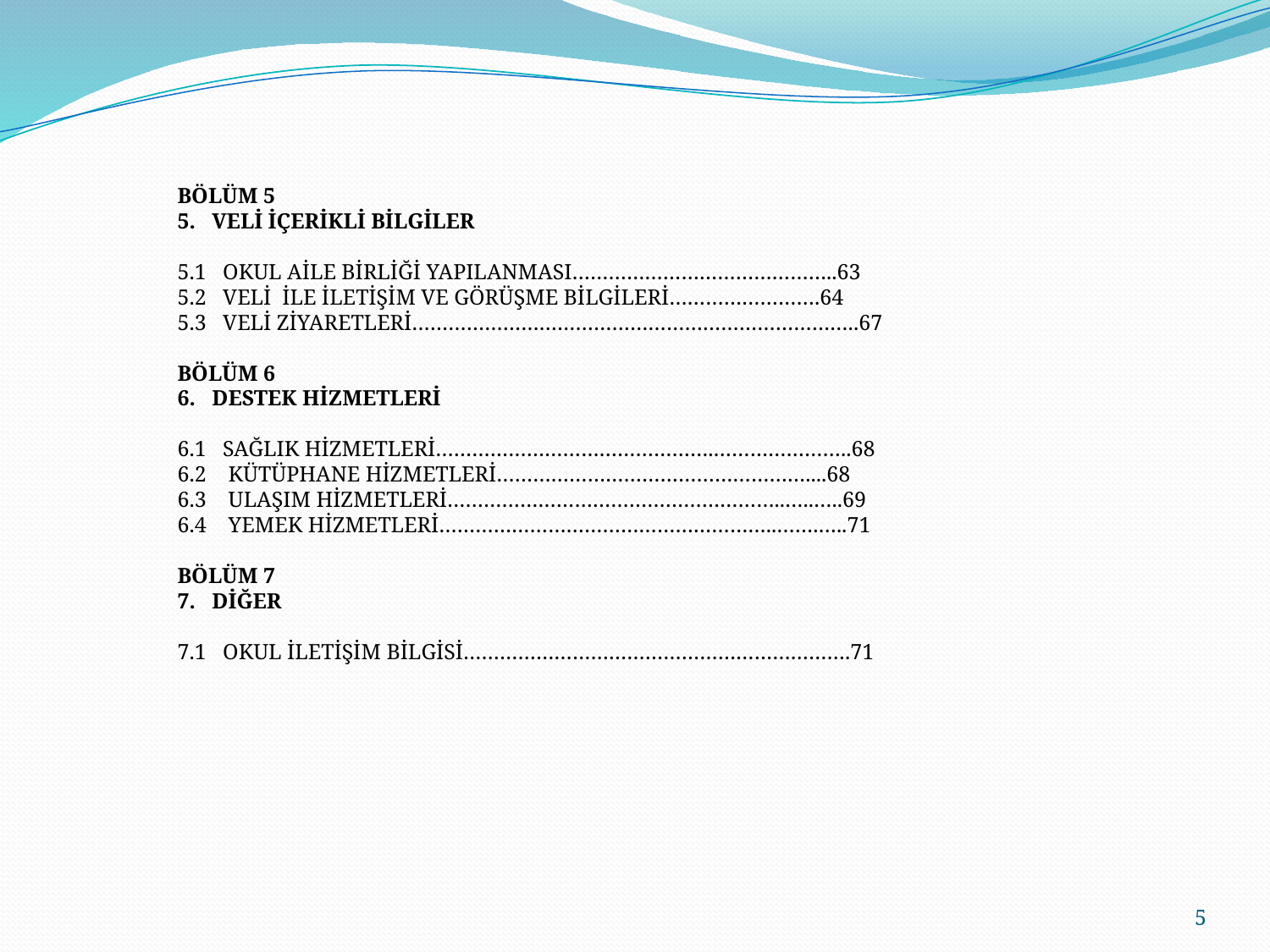

BÖLÜM 5
5.   VELİ İÇERİKLİ BİLGİLER

5.1   OKUL AİLE BİRLİĞİ YAPILANMASI……………………………………..63
5.2   VELİ  İLE İLETİŞİM VE GÖRÜŞME BİLGİLERİ…………………….64
5.3   VELİ ZİYARETLERİ………………………………………………………………..67

BÖLÜM 6
6.   DESTEK HİZMETLERİ

6.1   SAĞLIK HİZMETLERİ……………………………………….…………………..68
6.2    KÜTÜPHANE HİZMETLERİ……………………………………………....68
6.3    ULAŞIM HİZMETLERİ………………………………………………..…..…..69
6.4    YEMEK HİZMETLERİ………………………………………………..…….…..71

BÖLÜM 7
7.   DİĞER

7.1   OKUL İLETİŞİM BİLGİSİ……………………………………………………….71

5